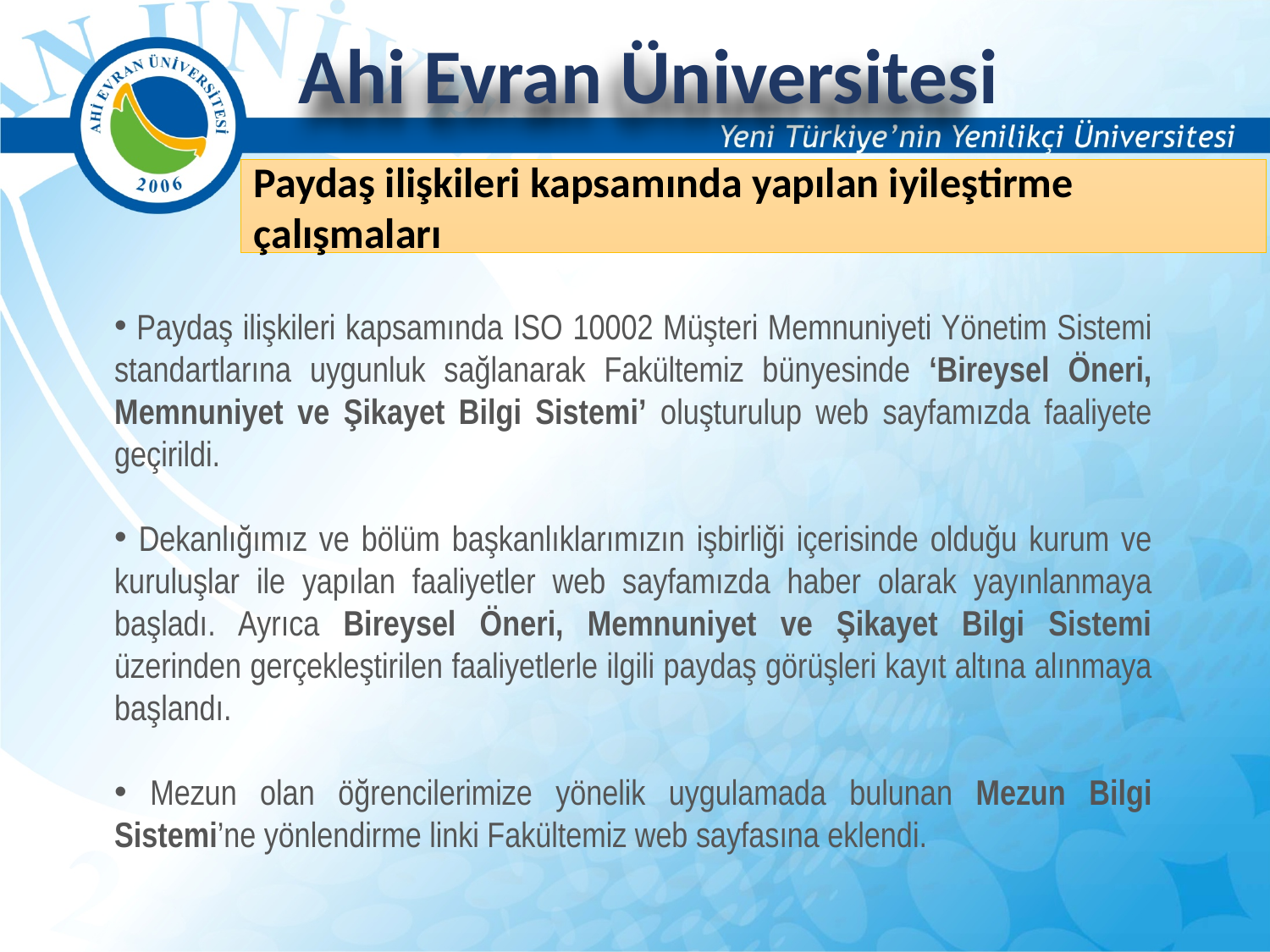

Ahi Evran Üniversitesi

Paydaş ilişkileri kapsamında yapılan iyileştirme çalışmaları
 Paydaş ilişkileri kapsamında ISO 10002 Müşteri Memnuniyeti Yönetim Sistemi standartlarına uygunluk sağlanarak Fakültemiz bünyesinde ‘Bireysel Öneri, Memnuniyet ve Şikayet Bilgi Sistemi’ oluşturulup web sayfamızda faaliyete geçirildi.

 Dekanlığımız ve bölüm başkanlıklarımızın işbirliği içerisinde olduğu kurum ve kuruluşlar ile yapılan faaliyetler web sayfamızda haber olarak yayınlanmaya başladı. Ayrıca Bireysel Öneri, Memnuniyet ve Şikayet Bilgi Sistemi üzerinden gerçekleştirilen faaliyetlerle ilgili paydaş görüşleri kayıt altına alınmaya başlandı.

 Mezun olan öğrencilerimize yönelik uygulamada bulunan Mezun Bilgi Sistemi’ne yönlendirme linki Fakültemiz web sayfasına eklendi.